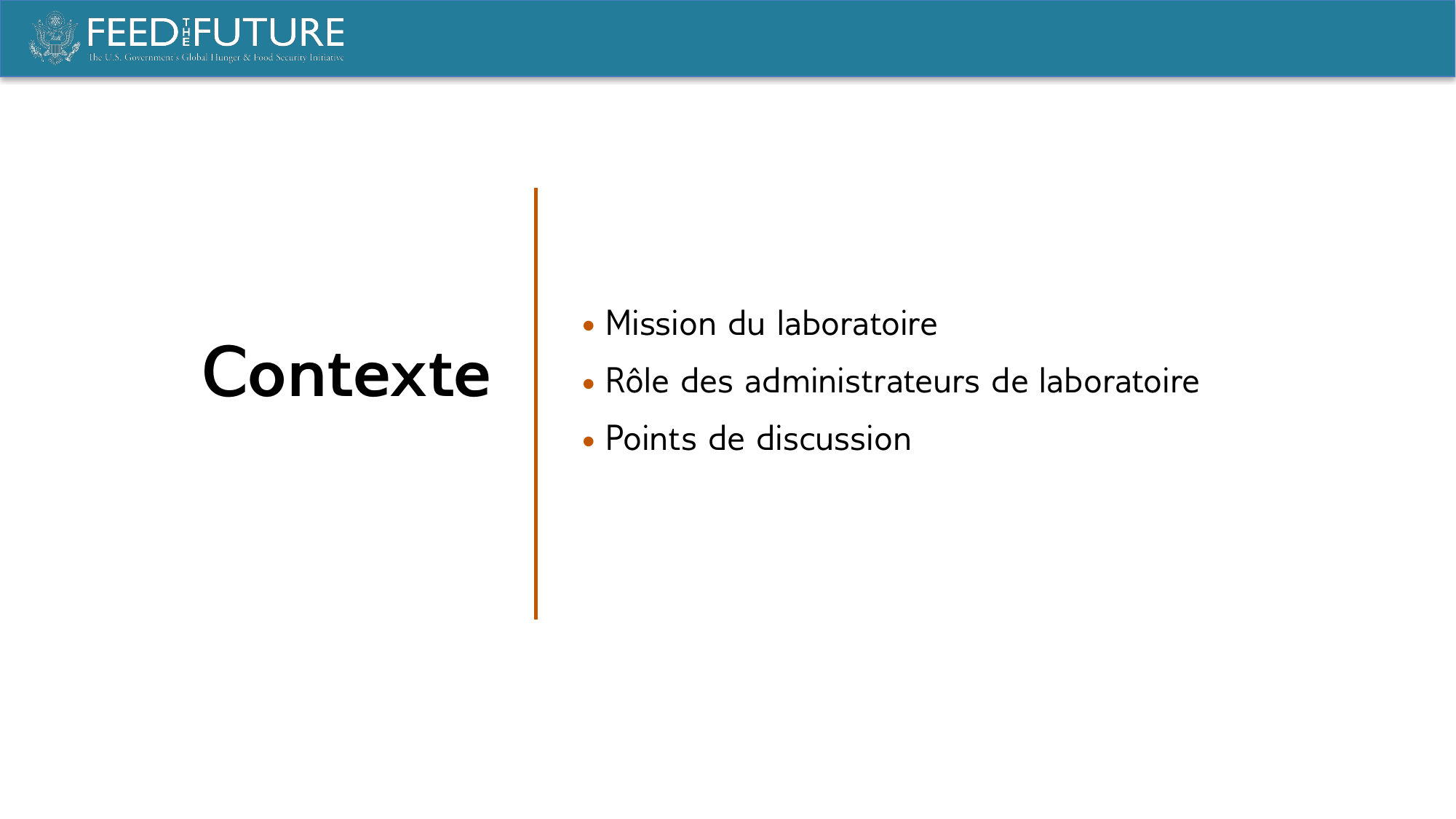

Contexte
 Mission du laboratoire
 Rôle des administrateurs de laboratoire
 Points de discussion